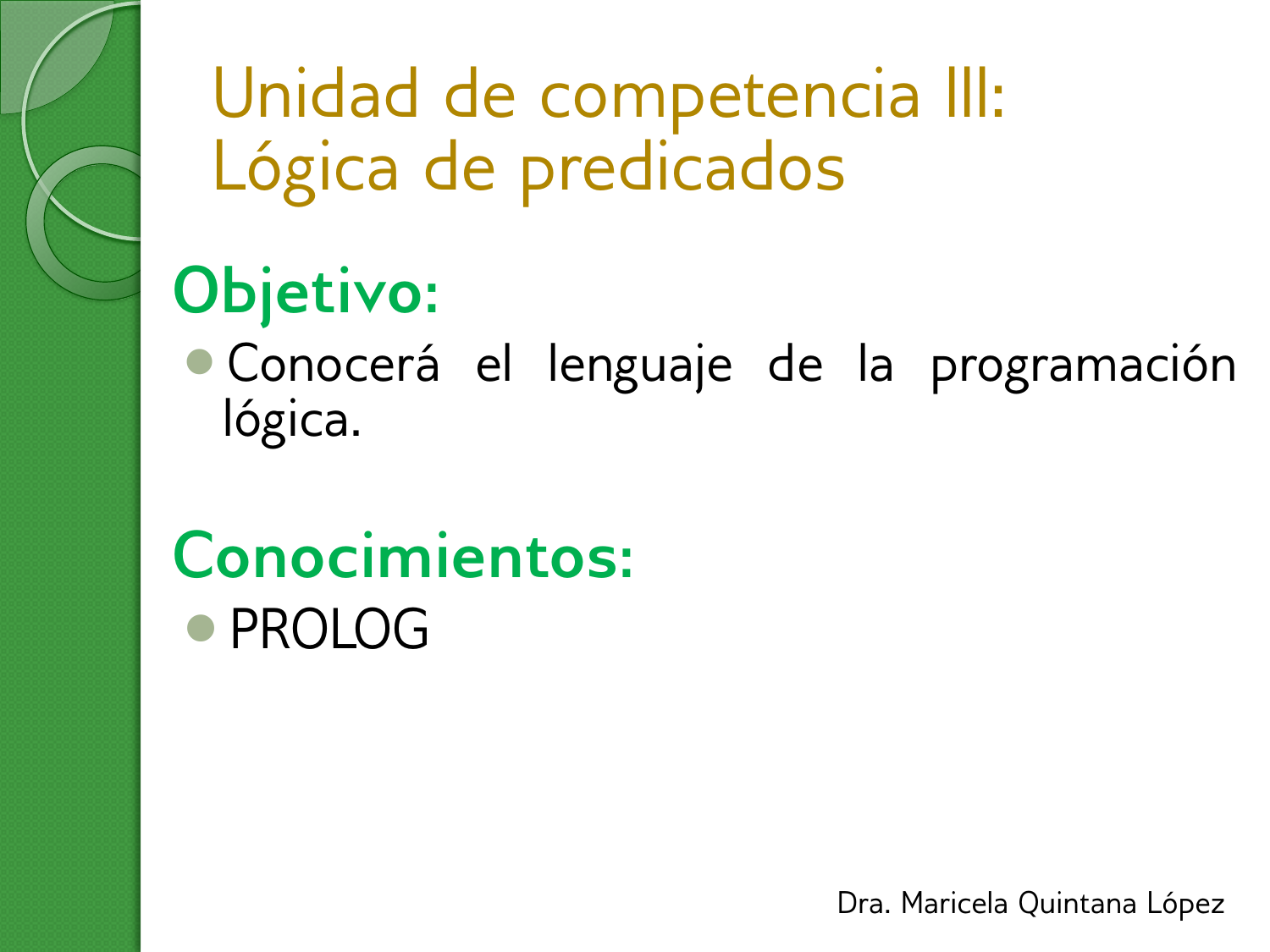

# Unidad de competencia III: Lógica de predicados
Objetivo:
Conocerá el lenguaje de la programación lógica.

Conocimientos:
PROLOG